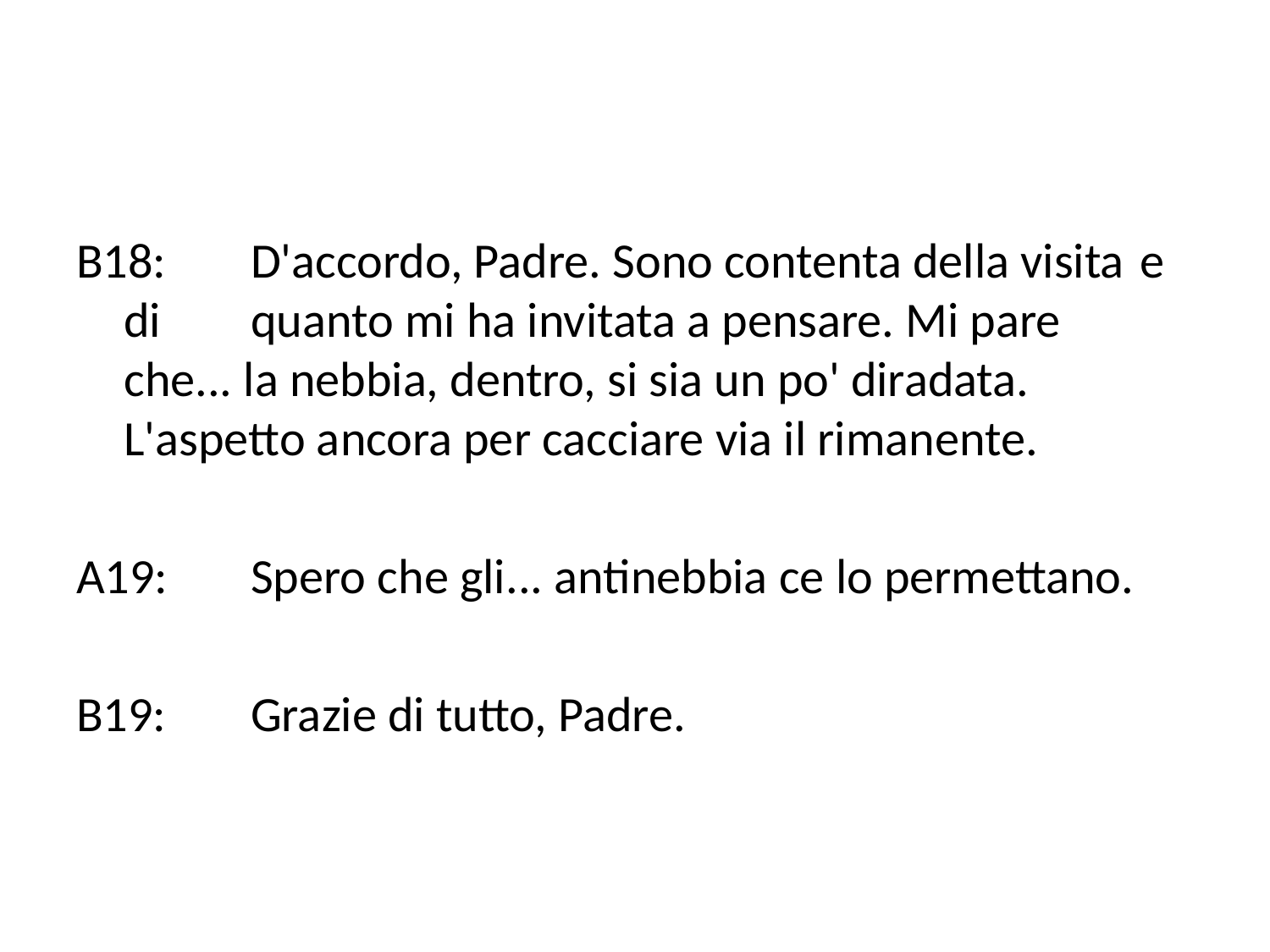

B18: 	D'accordo, Padre. Sono contenta della visita 	e di 	quanto mi ha invitata a pensare. Mi pare 	che... la nebbia, dentro, si sia un po' diradata. 	L'aspetto ancora per cacciare via il rimanente.

A19: 	Spero che gli... antinebbia ce lo permettano.

B19: 	Grazie di tutto, Padre.